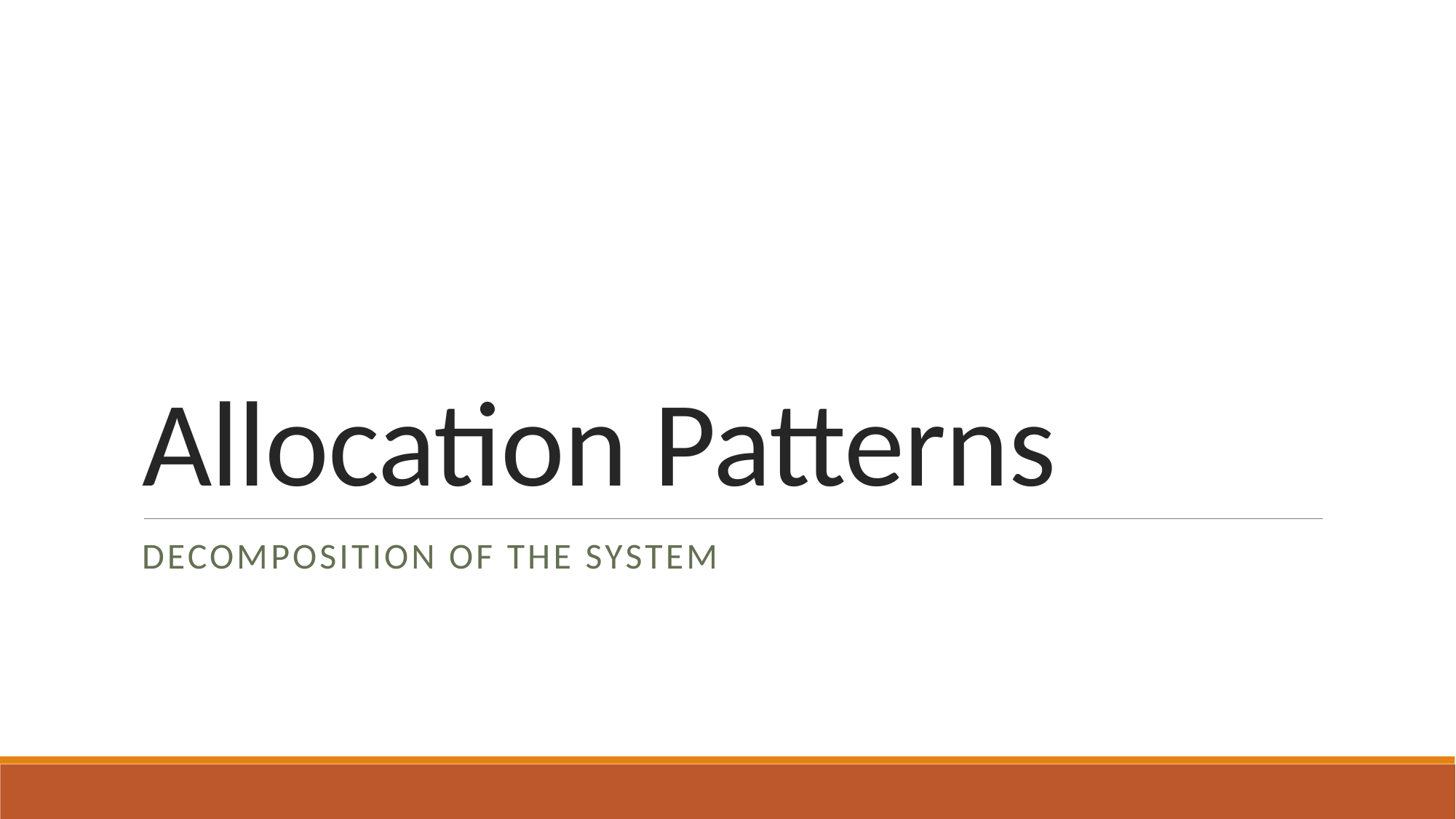

# Allocation Patterns
decomposition of the system